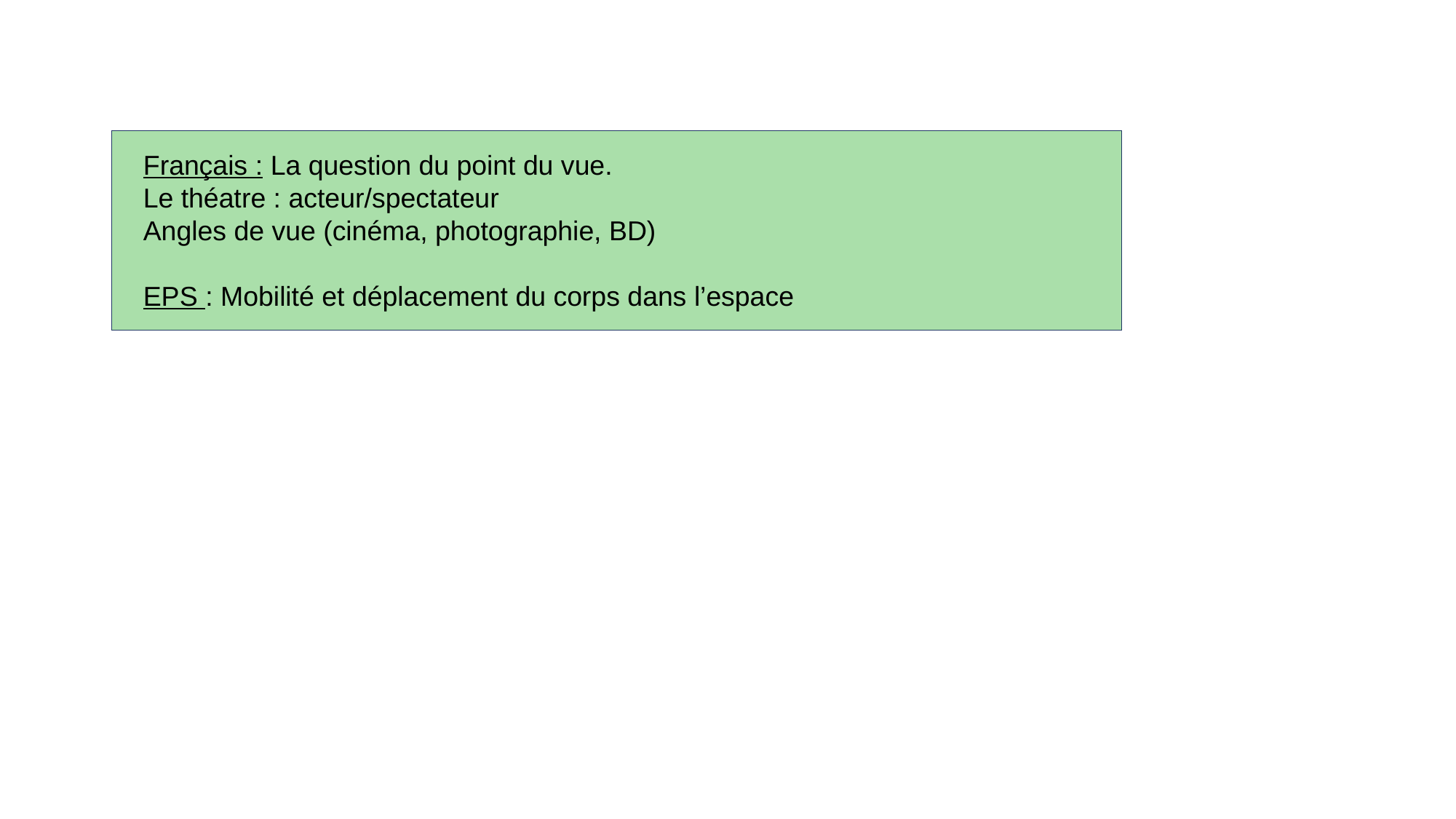

Français : La question du point du vue.
Le théatre : acteur/spectateur
Angles de vue (cinéma, photographie, BD)

EPS : Mobilité et déplacement du corps dans l’espace